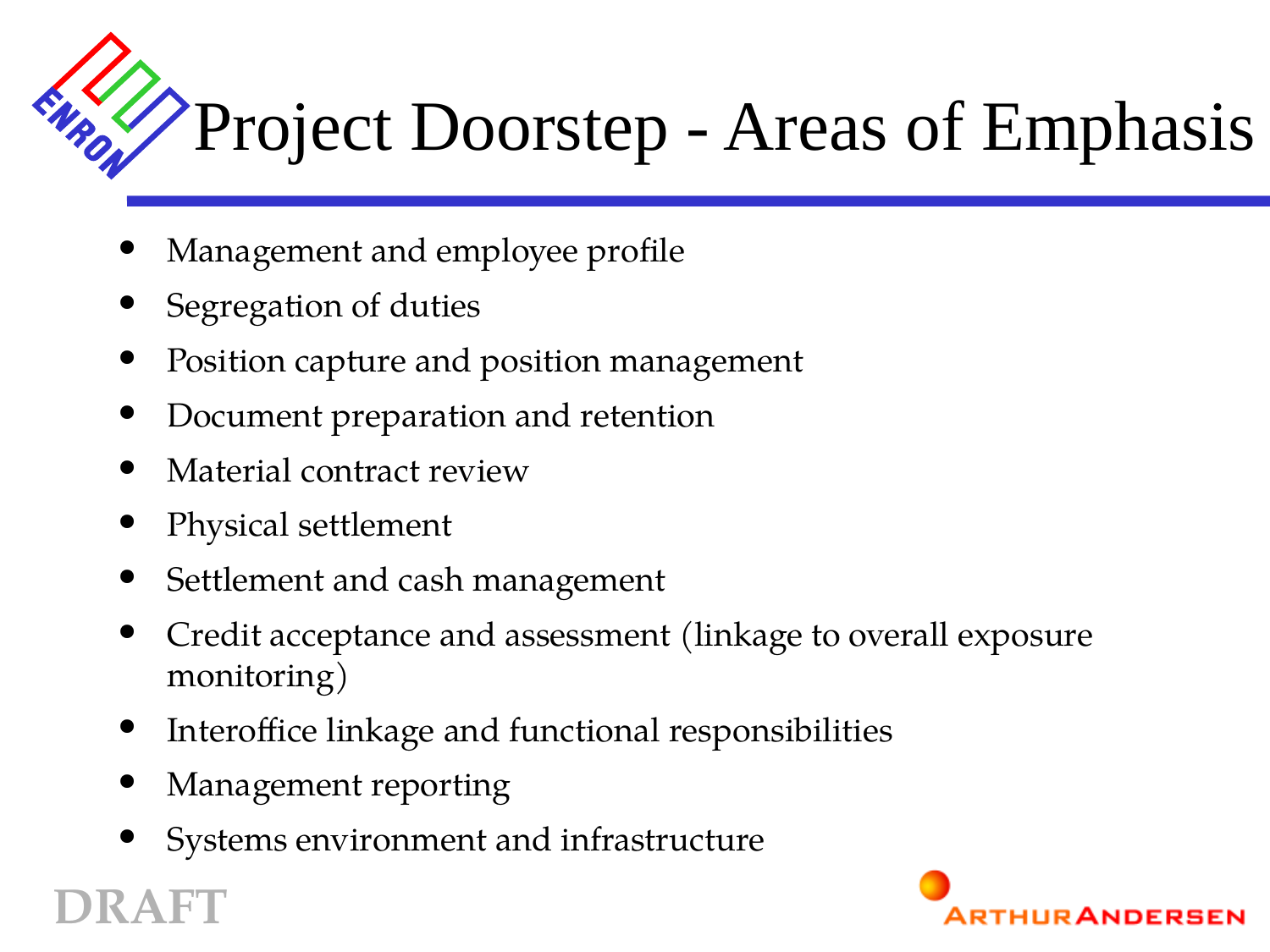

Project Doorstep - Areas of Emphasis

# Management and employee profile
Segregation of duties
Position capture and position management
Document preparation and retention
Material contract review
Physical settlement
Settlement and cash management
Credit acceptance and assessment (linkage to overall exposure monitoring)
Interoffice linkage and functional responsibilities
Management reporting
Systems environment and infrastructure